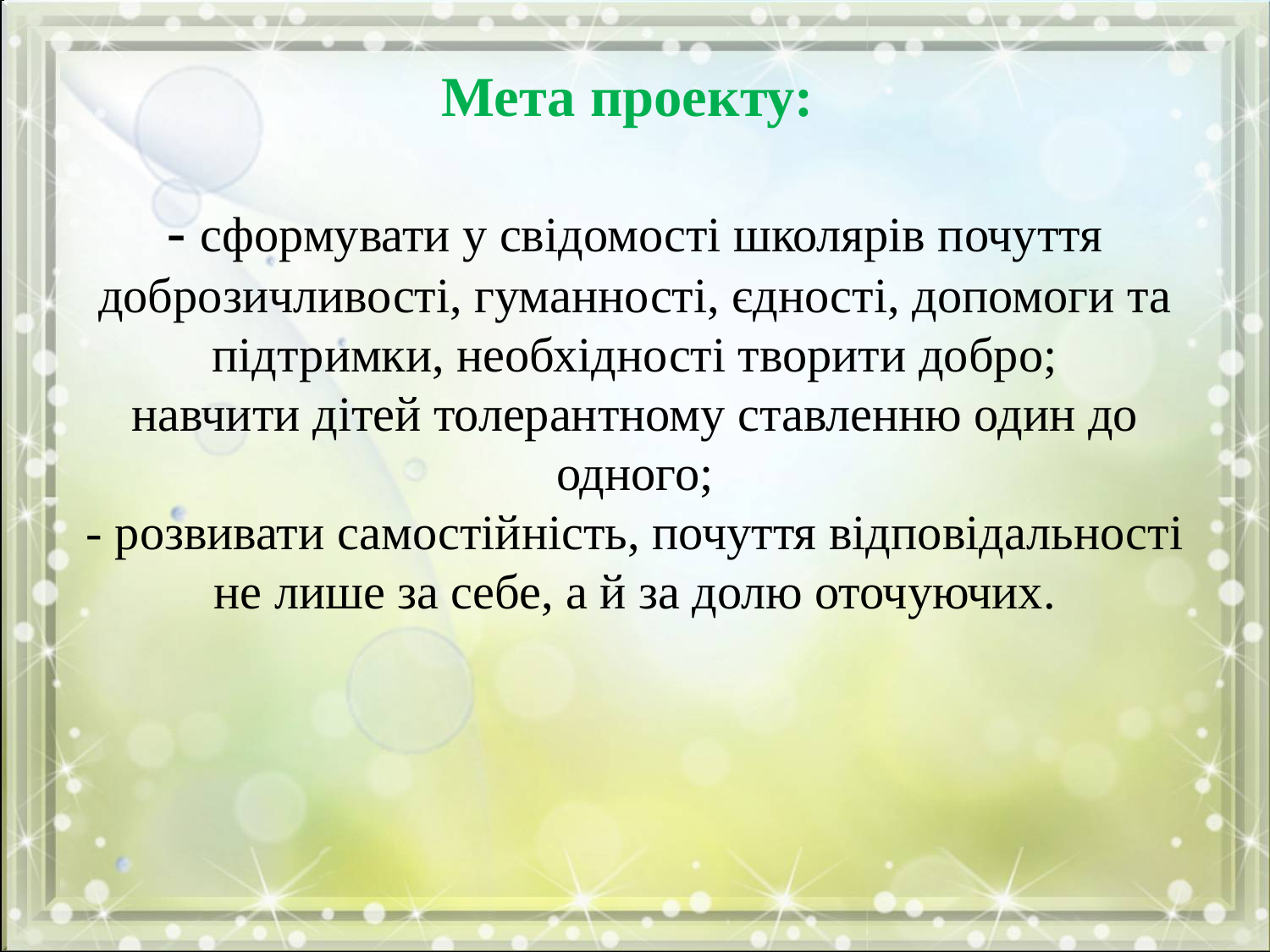

# Мета проекту: - сформувати у свідомості школярів почуття доброзичливості, гуманності, єдності, допомоги та підтримки, необхідності творити добро; навчити дітей толерантному ставленню один до одного; - розвивати самостійність, почуття відповідальності не лише за себе, а й за долю оточуючих.